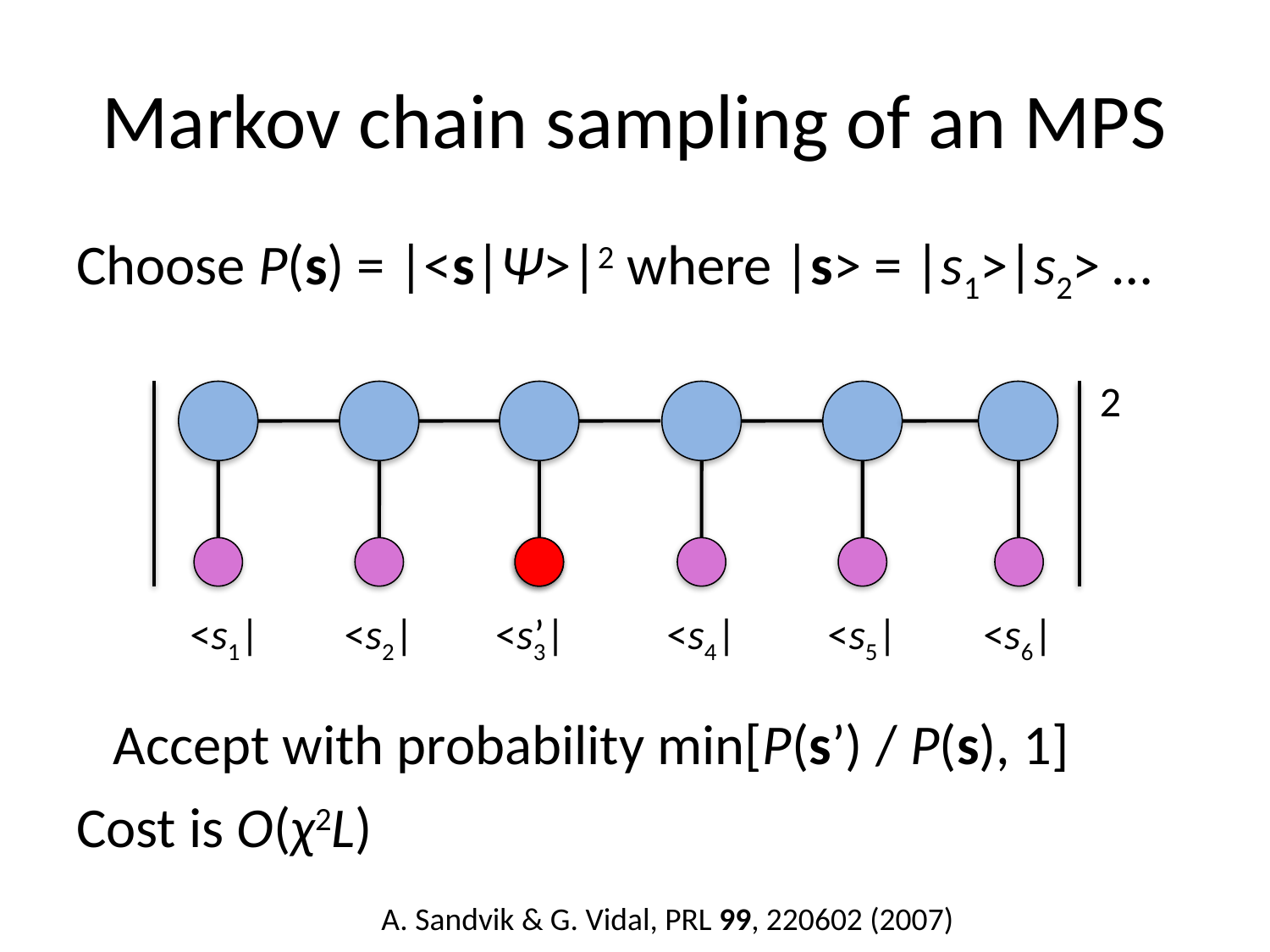

# Markov chain sampling of an MPS
Choose P(s) = |<s|Ψ>|2 where |s> = |s1>|s2> …

Cost is O(χ2L)
2

<s1|
<s2|
<s3|
’
<s4|
<s5|
<s6|
Accept with probability min[P(s’) / P(s), 1]
A. Sandvik & G. Vidal, PRL 99, 220602 (2007)